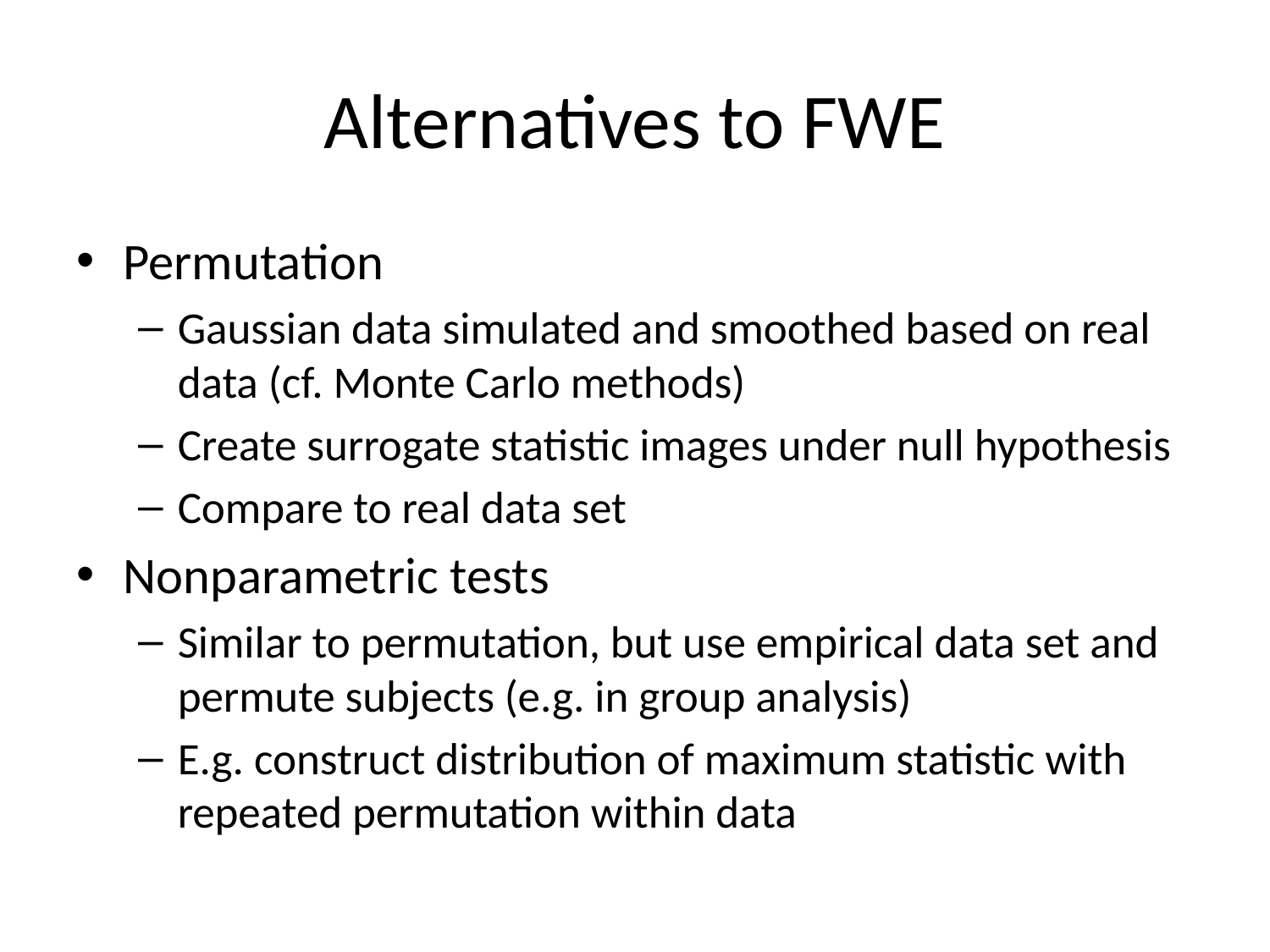

# Alternatives to FWE
Permutation
Gaussian data simulated and smoothed based on real data (cf. Monte Carlo methods)
Create surrogate statistic images under null hypothesis
Compare to real data set
Nonparametric tests
Similar to permutation, but use empirical data set and permute subjects (e.g. in group analysis)
E.g. construct distribution of maximum statistic with repeated permutation within data